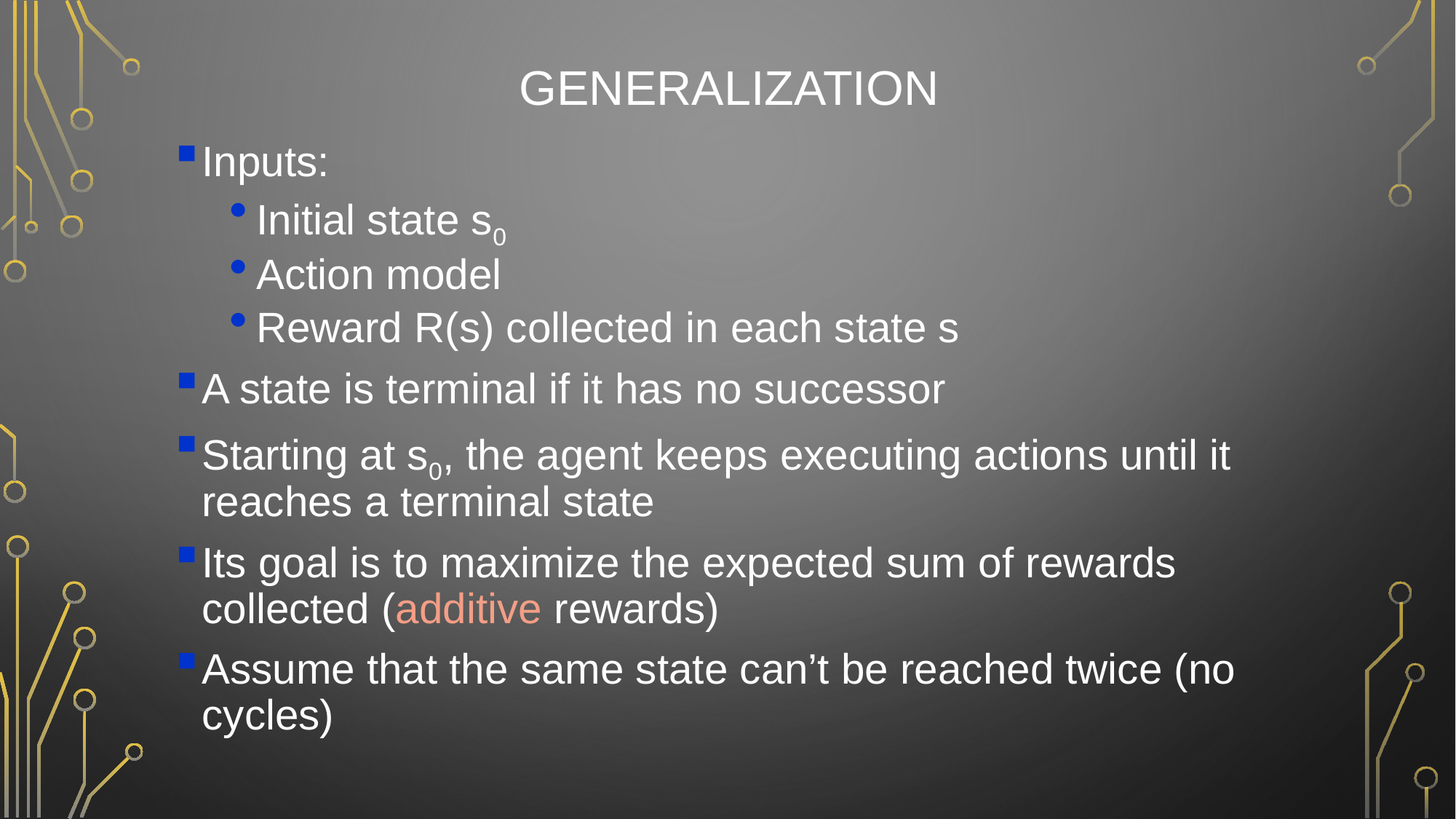

# Generalization
Inputs:
Initial state s0
Action model
Reward R(s) collected in each state s
A state is terminal if it has no successor
Starting at s0, the agent keeps executing actions until it reaches a terminal state
Its goal is to maximize the expected sum of rewards collected (additive rewards)
Assume that the same state can’t be reached twice (no cycles)